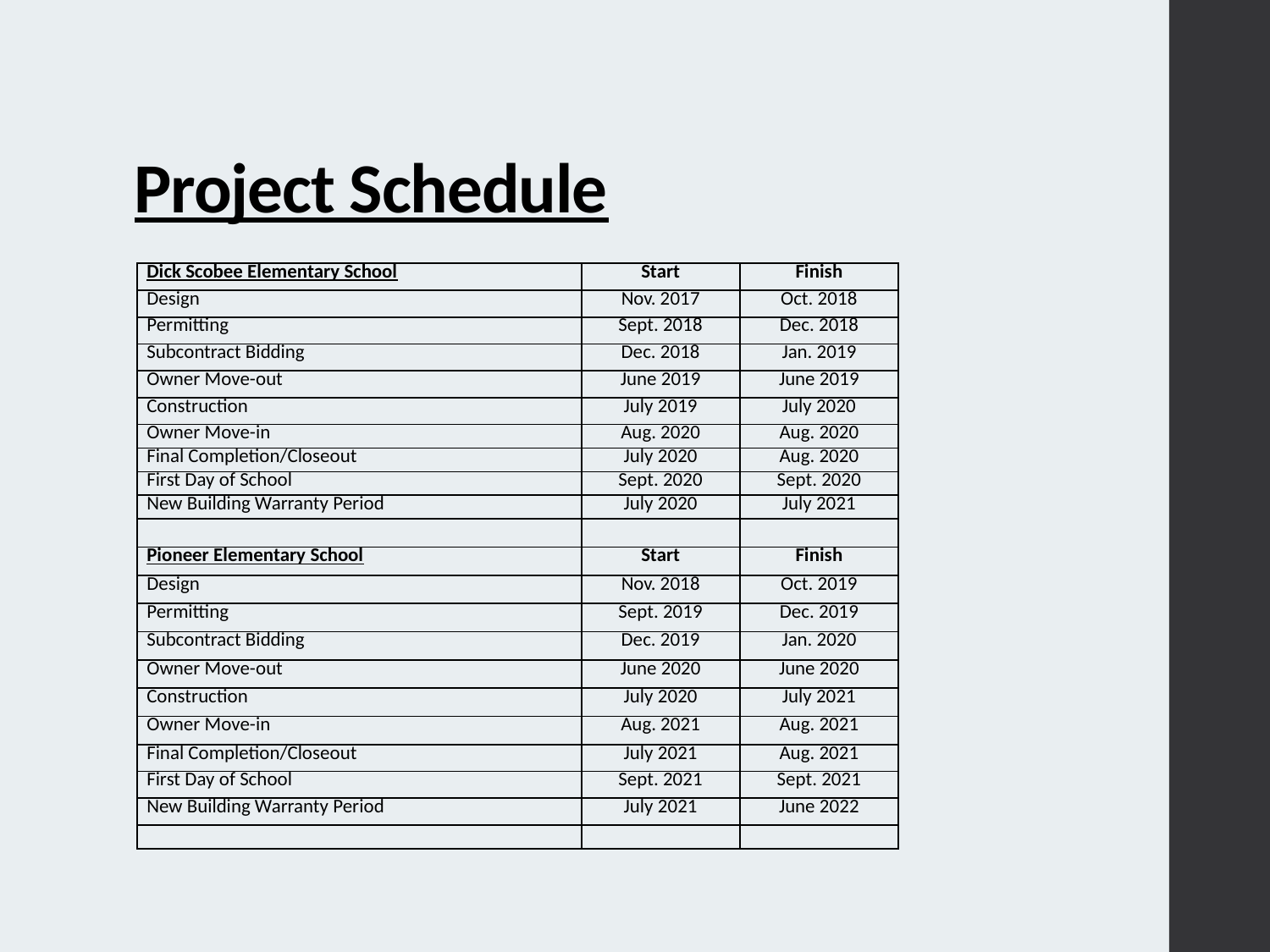

# Project Schedule
| Dick Scobee Elementary School | Start | Finish |
| --- | --- | --- |
| Design | Nov. 2017 | Oct. 2018 |
| Permitting | Sept. 2018 | Dec. 2018 |
| Subcontract Bidding | Dec. 2018 | Jan. 2019 |
| Owner Move-out | June 2019 | June 2019 |
| Construction | July 2019 | July 2020 |
| Owner Move-in | Aug. 2020 | Aug. 2020 |
| Final Completion/Closeout | July 2020 | Aug. 2020 |
| First Day of School | Sept. 2020 | Sept. 2020 |
| New Building Warranty Period | July 2020 | July 2021 |
|  |  |  |
| Pioneer Elementary School | Start | Finish |
| Design | Nov. 2018 | Oct. 2019 |
| Permitting | Sept. 2019 | Dec. 2019 |
| Subcontract Bidding | Dec. 2019 | Jan. 2020 |
| Owner Move-out | June 2020 | June 2020 |
| Construction | July 2020 | July 2021 |
| Owner Move-in | Aug. 2021 | Aug. 2021 |
| Final Completion/Closeout | July 2021 | Aug. 2021 |
| First Day of School | Sept. 2021 | Sept. 2021 |
| New Building Warranty Period | July 2021 | June 2022 |
|  |  |  |